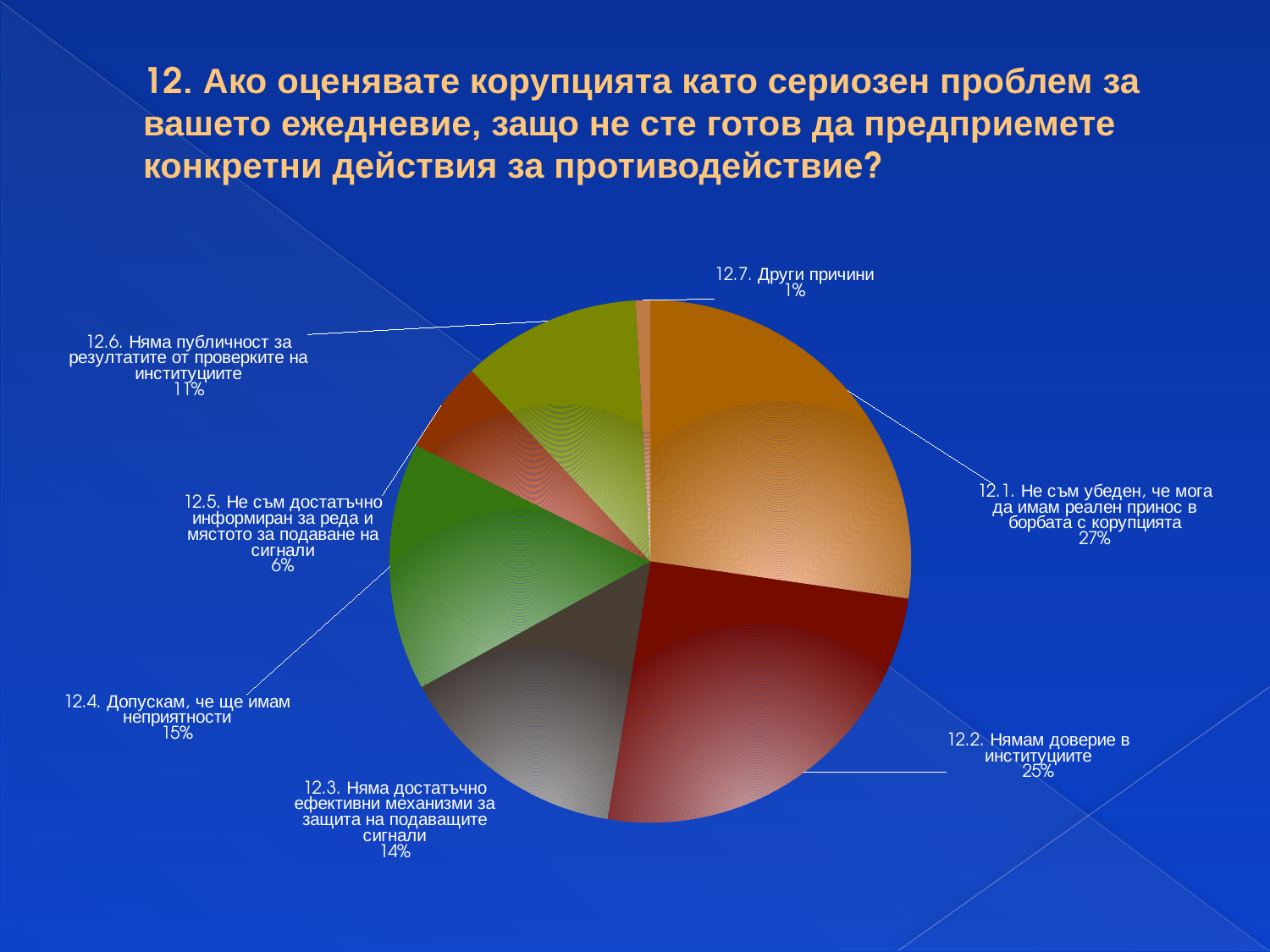

# 12. Ако оценявате корупцията като сериозен проблем за вашето ежедневие, защо не сте готов да предприемете конкретни действия за противодействие?

### Chart

| Category |  |
|---|---|
| 12.1. Не съм убеден, че мога да имам реален принос в борбата с корупцията | 182.0 |
| 12.2. Нямам доверие в институциите | 169.0 |
| 12.3. Няма достатъчно ефективни механизми за защита на подаващите сигнали | 96.0 |
| 12.4. Допускам, че ще имам неприятности | 102.0 |
| 12.5. Не съм достатъчно информиран за реда и мястото за подаване на сигнали | 38.0 |
| 12.6. Няма публичност за резултатите от проверките на институциите | 74.0 |
| 12.7. Други причини | 6.0 |